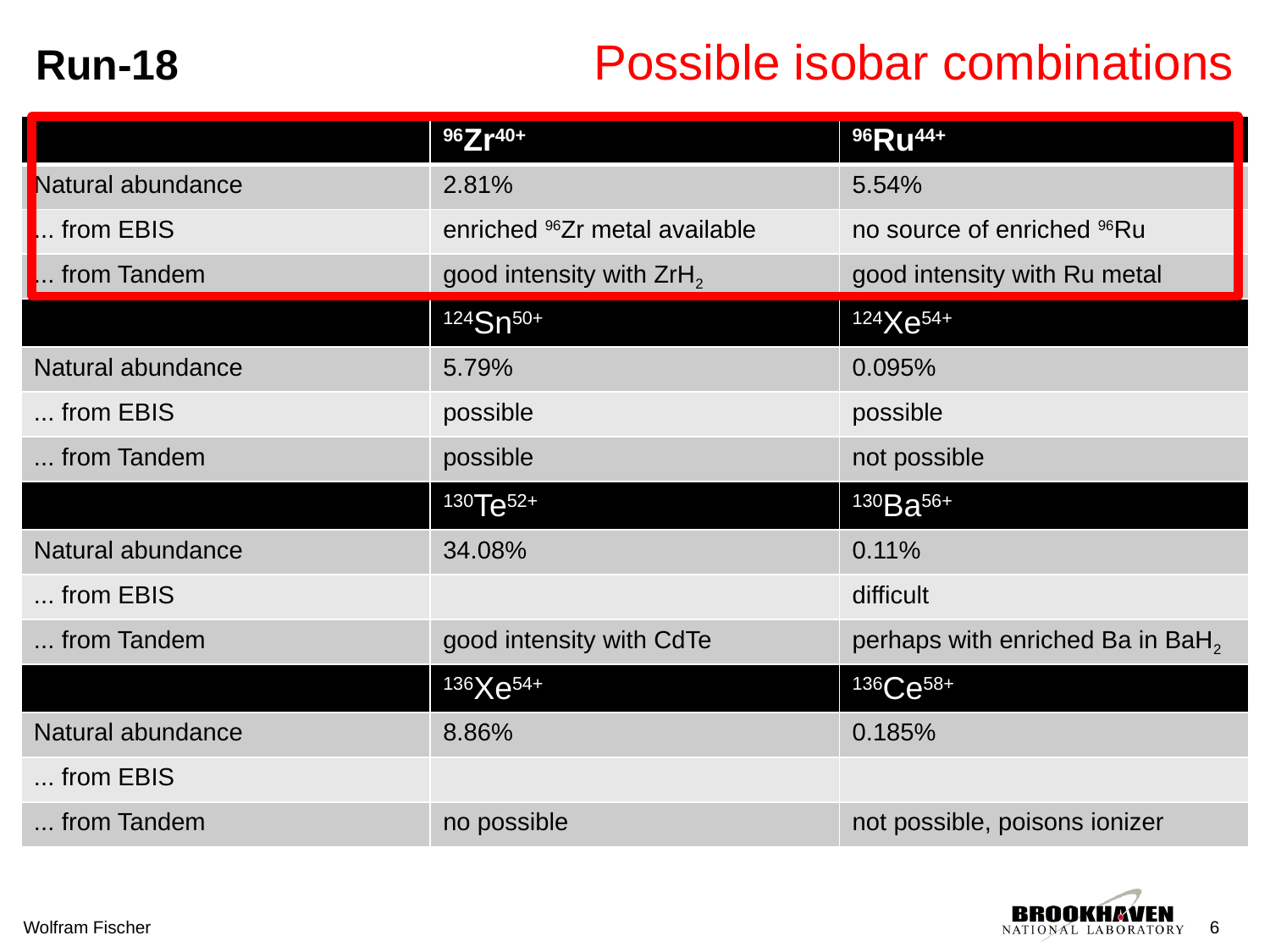

# Run-18                                   Possible isobar combinations
|  | 96Zr40+ | 96Ru44+ |
| --- | --- | --- |
| Natural abundance | 2.81% | 5.54% |
| ... from EBIS | enriched 96Zr metal available | no source of enriched 96Ru |
| ... from Tandem | good intensity with ZrH2 | good intensity with Ru metal |
|  | 124Sn50+ | 124Xe54+ |
| Natural abundance | 5.79% | 0.095% |
| ... from EBIS | possible | possible |
| ... from Tandem | possible | not possible |
|  | 130Te52+ | 130Ba56+ |
| Natural abundance | 34.08% | 0.11% |
| ... from EBIS |  | difficult |
| ... from Tandem | good intensity with CdTe | perhaps with enriched Ba in BaH2 |
|  | 136Xe54+ | 136Ce58+ |
| Natural abundance | 8.86% | 0.185% |
| ... from EBIS |  |  |
| ... from Tandem | no possible | not possible, poisons ionizer |

Wolfram Fischer
6